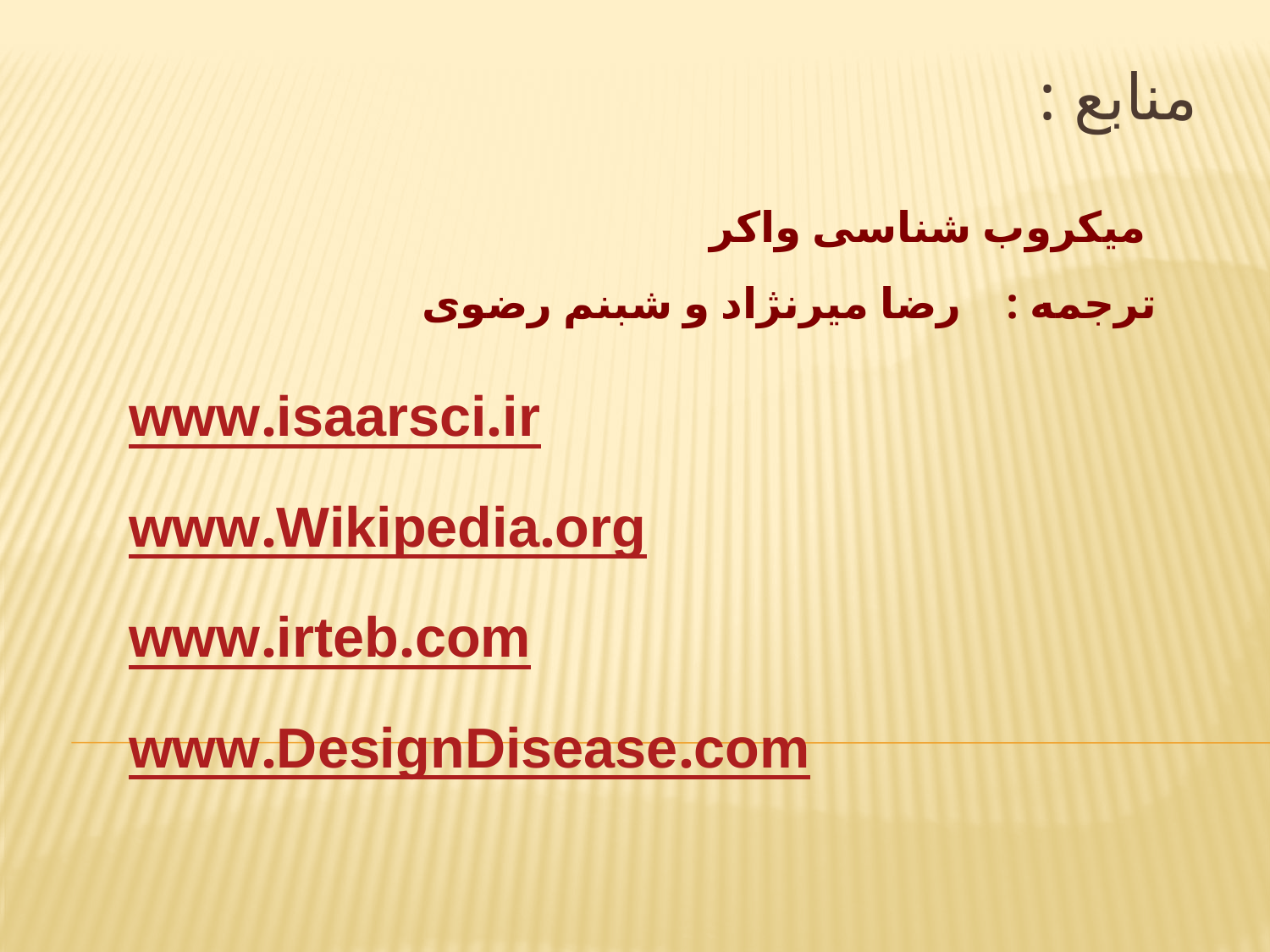

# منابع :
میکروب شناسی واکر
                            ترجمه :    رضا میرنژاد و شبنم رضوی
www.isaarsci.ir
www.Wikipedia.org
www.irteb.com
www.DesignDisease.com